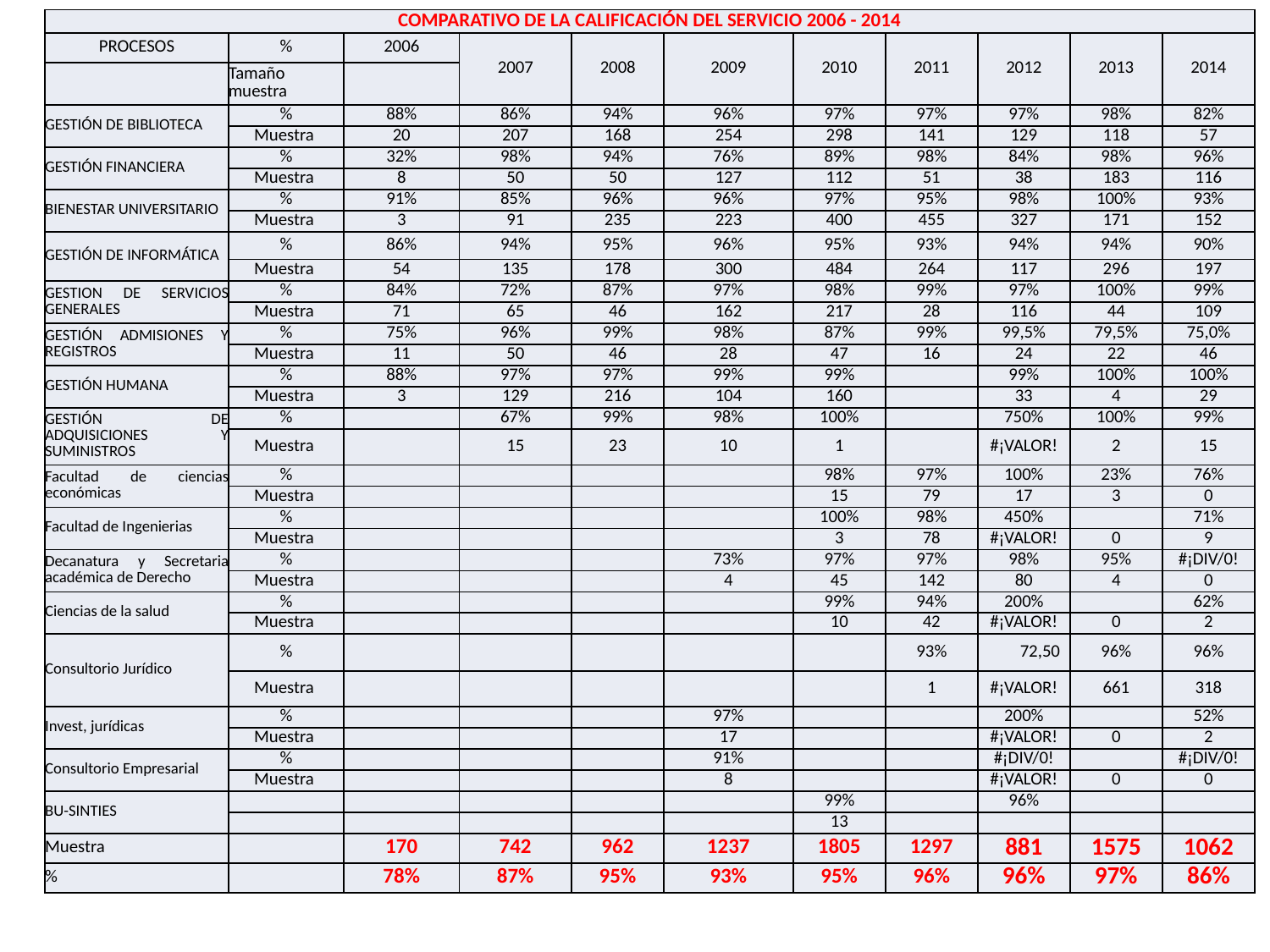

| COMPARATIVO DE LA CALIFICACIÓN DEL SERVICIO 2006 - 2014 |  |  |  |  |  |  |  |  |  |  |
| --- | --- | --- | --- | --- | --- | --- | --- | --- | --- | --- |
| PROCESOS | % | 2006 | 2007 | 2008 | 2009 | 2010 | 2011 | 2012 | 2013 | 2014 |
|  | Tamaño muestra |  |  |  |  |  |  |  |  |  |
| GESTIÓN DE BIBLIOTECA | % | 88% | 86% | 94% | 96% | 97% | 97% | 97% | 98% | 82% |
|  | Muestra | 20 | 207 | 168 | 254 | 298 | 141 | 129 | 118 | 57 |
| GESTIÓN FINANCIERA | % | 32% | 98% | 94% | 76% | 89% | 98% | 84% | 98% | 96% |
|  | Muestra | 8 | 50 | 50 | 127 | 112 | 51 | 38 | 183 | 116 |
| BIENESTAR UNIVERSITARIO | % | 91% | 85% | 96% | 96% | 97% | 95% | 98% | 100% | 93% |
|  | Muestra | 3 | 91 | 235 | 223 | 400 | 455 | 327 | 171 | 152 |
| GESTIÓN DE INFORMÁTICA | % | 86% | 94% | 95% | 96% | 95% | 93% | 94% | 94% | 90% |
|  | Muestra | 54 | 135 | 178 | 300 | 484 | 264 | 117 | 296 | 197 |
| GESTION DE SERVICIOS GENERALES | % | 84% | 72% | 87% | 97% | 98% | 99% | 97% | 100% | 99% |
|  | Muestra | 71 | 65 | 46 | 162 | 217 | 28 | 116 | 44 | 109 |
| GESTIÓN ADMISIONES Y REGISTROS | % | 75% | 96% | 99% | 98% | 87% | 99% | 99,5% | 79,5% | 75,0% |
|  | Muestra | 11 | 50 | 46 | 28 | 47 | 16 | 24 | 22 | 46 |
| GESTIÓN HUMANA | % | 88% | 97% | 97% | 99% | 99% |  | 99% | 100% | 100% |
|  | Muestra | 3 | 129 | 216 | 104 | 160 |  | 33 | 4 | 29 |
| GESTIÓN DE ADQUISICIONES Y SUMINISTROS | % |  | 67% | 99% | 98% | 100% |  | 750% | 100% | 99% |
|  | Muestra |  | 15 | 23 | 10 | 1 |  | #¡VALOR! | 2 | 15 |
| Facultad de ciencias económicas | % |  |  |  |  | 98% | 97% | 100% | 23% | 76% |
|  | Muestra |  |  |  |  | 15 | 79 | 17 | 3 | 0 |
| Facultad de Ingenierias | % |  |  |  |  | 100% | 98% | 450% |  | 71% |
|  | Muestra |  |  |  |  | 3 | 78 | #¡VALOR! | 0 | 9 |
| Decanatura y Secretaria académica de Derecho | % |  |  |  | 73% | 97% | 97% | 98% | 95% | #¡DIV/0! |
|  | Muestra |  |  |  | 4 | 45 | 142 | 80 | 4 | 0 |
| Ciencias de la salud | % |  |  |  |  | 99% | 94% | 200% |  | 62% |
|  | Muestra |  |  |  |  | 10 | 42 | #¡VALOR! | 0 | 2 |
| Consultorio Jurídico | % |  |  |  |  |  | 93% | 72,50 | 96% | 96% |
|  | Muestra |  |  |  |  |  | 1 | #¡VALOR! | 661 | 318 |
| Invest, jurídicas | % |  |  |  | 97% |  |  | 200% |  | 52% |
|  | Muestra |  |  |  | 17 |  |  | #¡VALOR! | 0 | 2 |
| Consultorio Empresarial | % |  |  |  | 91% |  |  | #¡DIV/0! |  | #¡DIV/0! |
|  | Muestra |  |  |  | 8 |  |  | #¡VALOR! | 0 | 0 |
| BU-SINTIES |  |  |  |  |  | 99% |  | 96% |  |  |
|  |  |  |  |  |  | 13 |  |  |  |  |
| Muestra |  | 170 | 742 | 962 | 1237 | 1805 | 1297 | 881 | 1575 | 1062 |
| % |  | 78% | 87% | 95% | 93% | 95% | 96% | 96% | 97% | 86% |